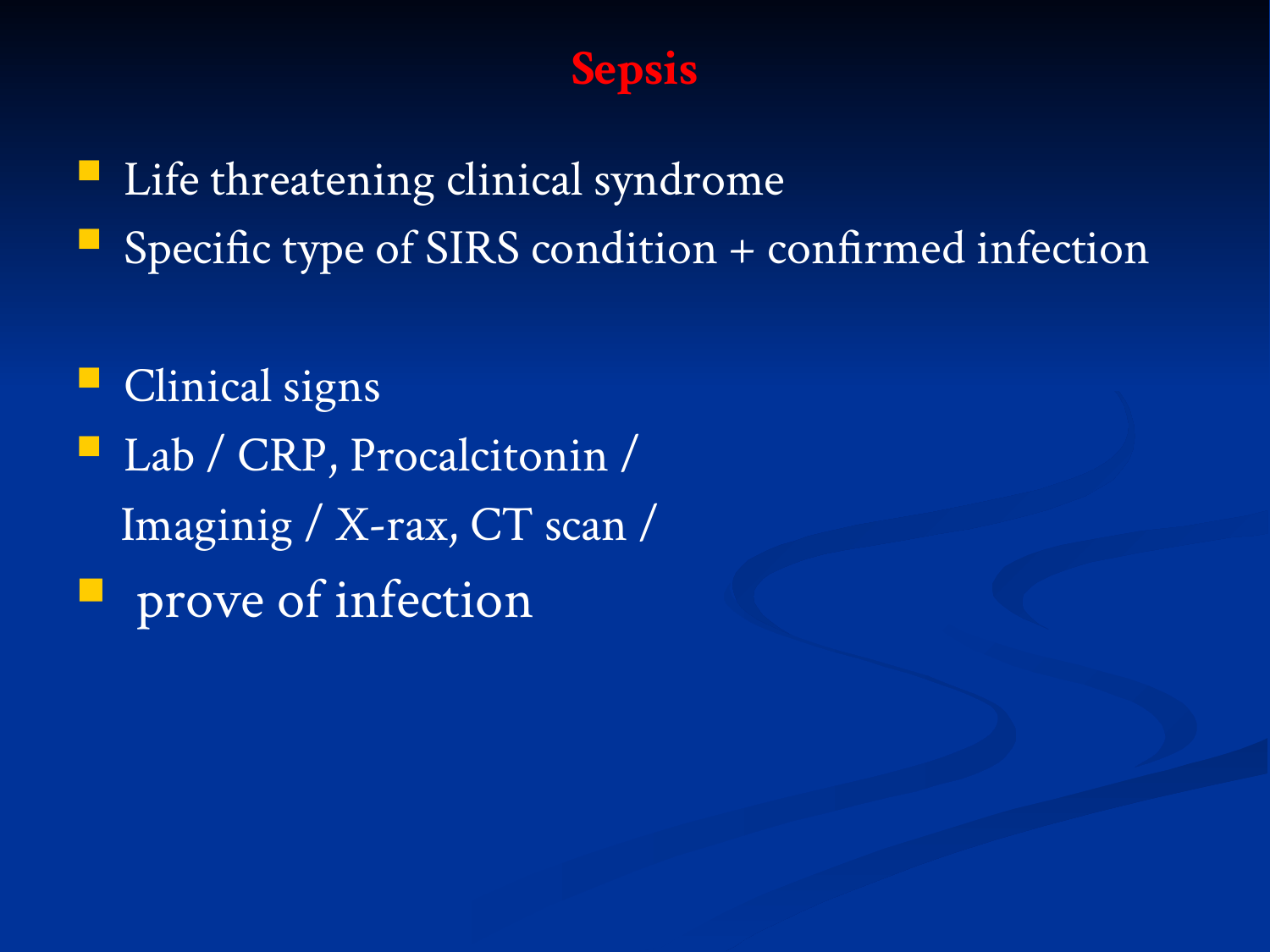

# Sepsis
Life threatening clinical syndrome
Specific type of SIRS condition + confirmed infection

Clinical signs
Lab / CRP, Procalcitonin /
    Imaginig / X-rax, CT scan /
 prove of infection